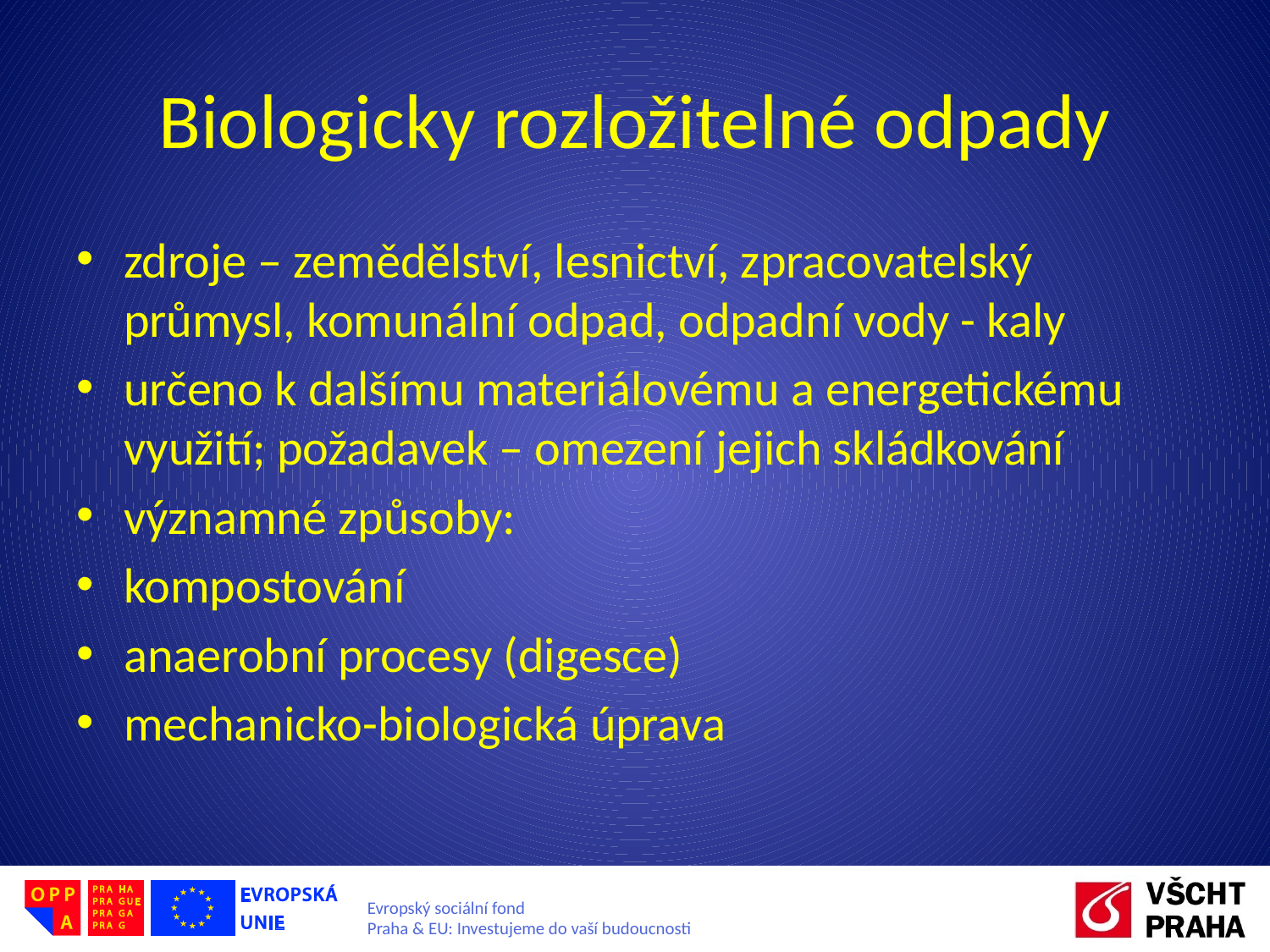

# Biologicky rozložitelné odpady
zdroje – zemědělství, lesnictví, zpracovatelský průmysl, komunální odpad, odpadní vody - kaly
určeno k dalšímu materiálovému a energetickému využití; požadavek – omezení jejich skládkování
významné způsoby:
kompostování
anaerobní procesy (digesce)
mechanicko-biologická úprava